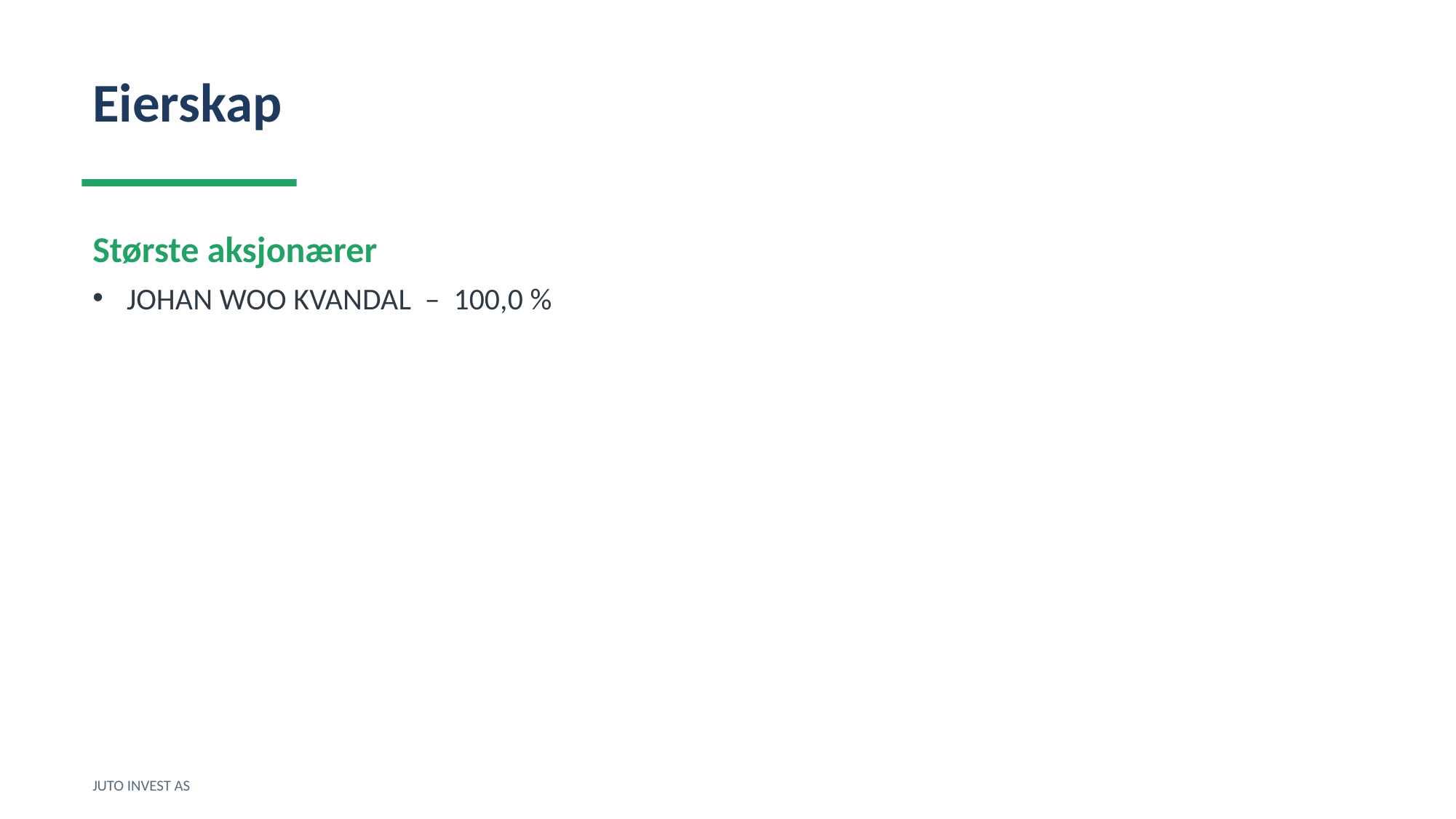

Eierskap

Største aksjonærer
JOHAN WOO KVANDAL  –  100,0 %
JUTO INVEST AS